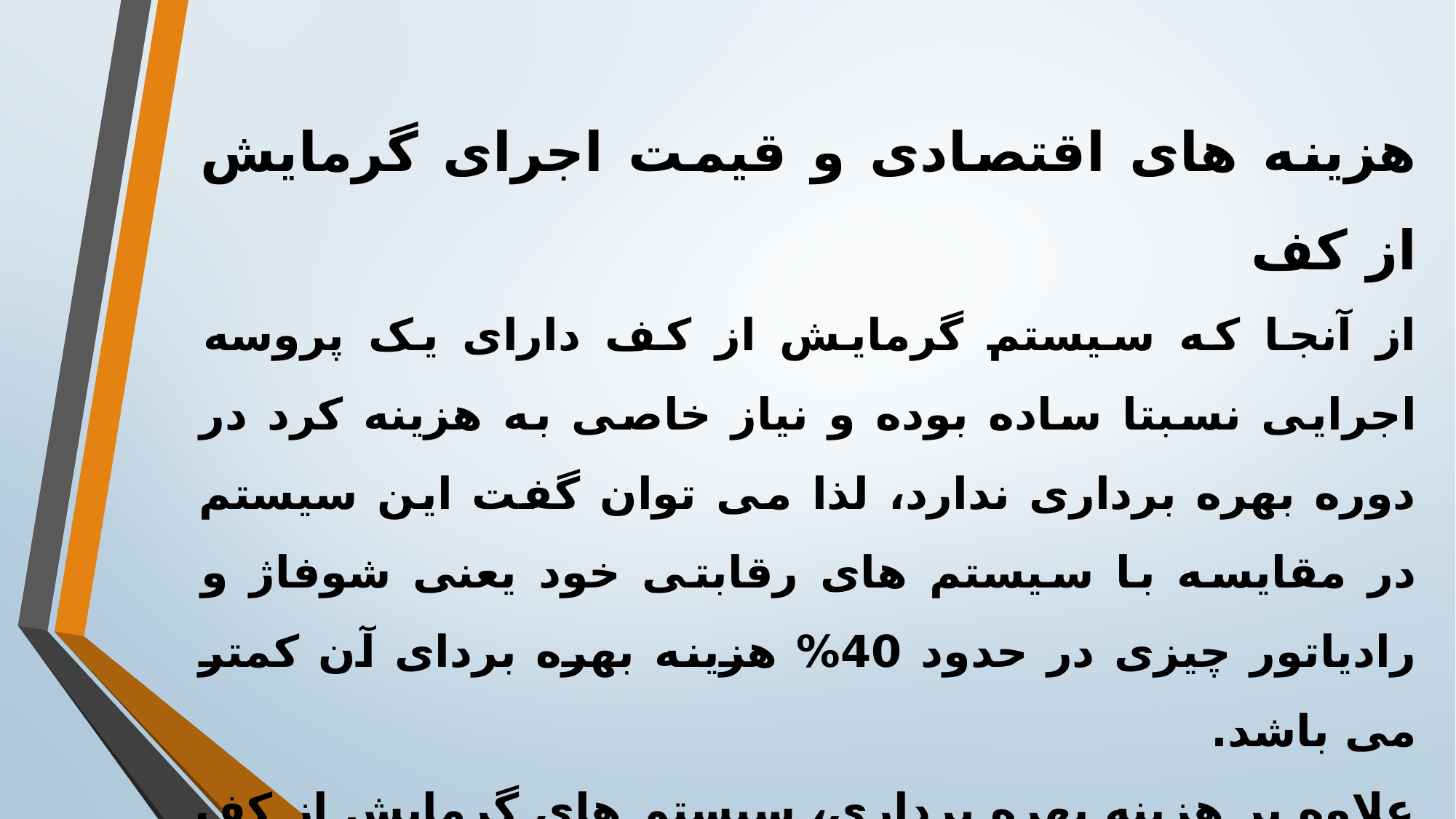

هزینه های اقتصادی و قیمت اجرای گرمایش از کف
از آنجا که سیستم گرمایش از کف دارای یک پروسه اجرایی نسبتا ساده بوده و نیاز خاصی به هزینه کرد در دوره بهره برداری ندارد، لذا می توان گفت این سیستم در مقایسه با سیستم های رقابتی خود یعنی شوفاژ و رادیاتور چیزی در حدود 40% هزینه بهره بردای آن کمتر می باشد.
علاوه بر هزینه بهره برداری، سیستم های گرمایش از کف از دیدگاه مصرف انرژی نیز چیزی در حدود 20 تا 40 % در کاهش مصرف انرژی نسبت به روش های معمولی موفق تر خواهند بود.
در شکل ذیل مقایسه سیستم گرمایش از کف و سیستم های مرسوم با یک سیستم ایده آل صورت گرفته که در کل نشان از برتری سیستم گرمایش از کف دارد.